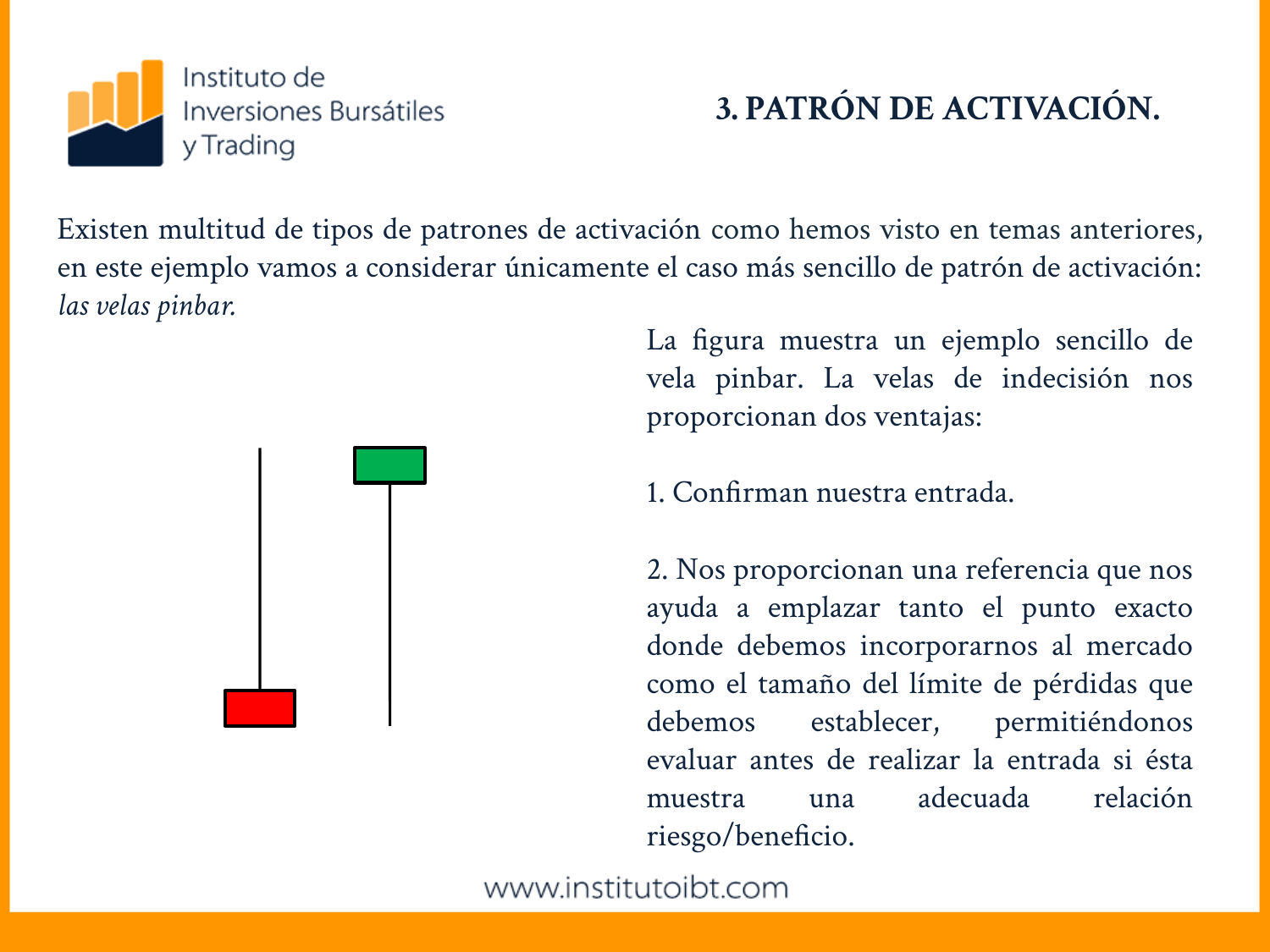

# 3. PATRÓN DE ACTIVACIÓN.
Existen multitud de tipos de patrones de activación como hemos visto en temas anteriores, en este ejemplo vamos a considerar únicamente el caso más sencillo de patrón de activación: las velas pinbar.

La figura muestra un ejemplo sencillo de vela pinbar. La velas de indecisión nos proporcionan dos ventajas:
1. Confirman nuestra entrada.
2. Nos proporcionan una referencia que nos ayuda a emplazar tanto el punto exacto donde debemos incorporarnos al mercado como el tamaño del límite de pérdidas que debemos establecer, permitiéndonos evaluar antes de realizar la entrada si ésta muestra una adecuada relación riesgo/beneficio.